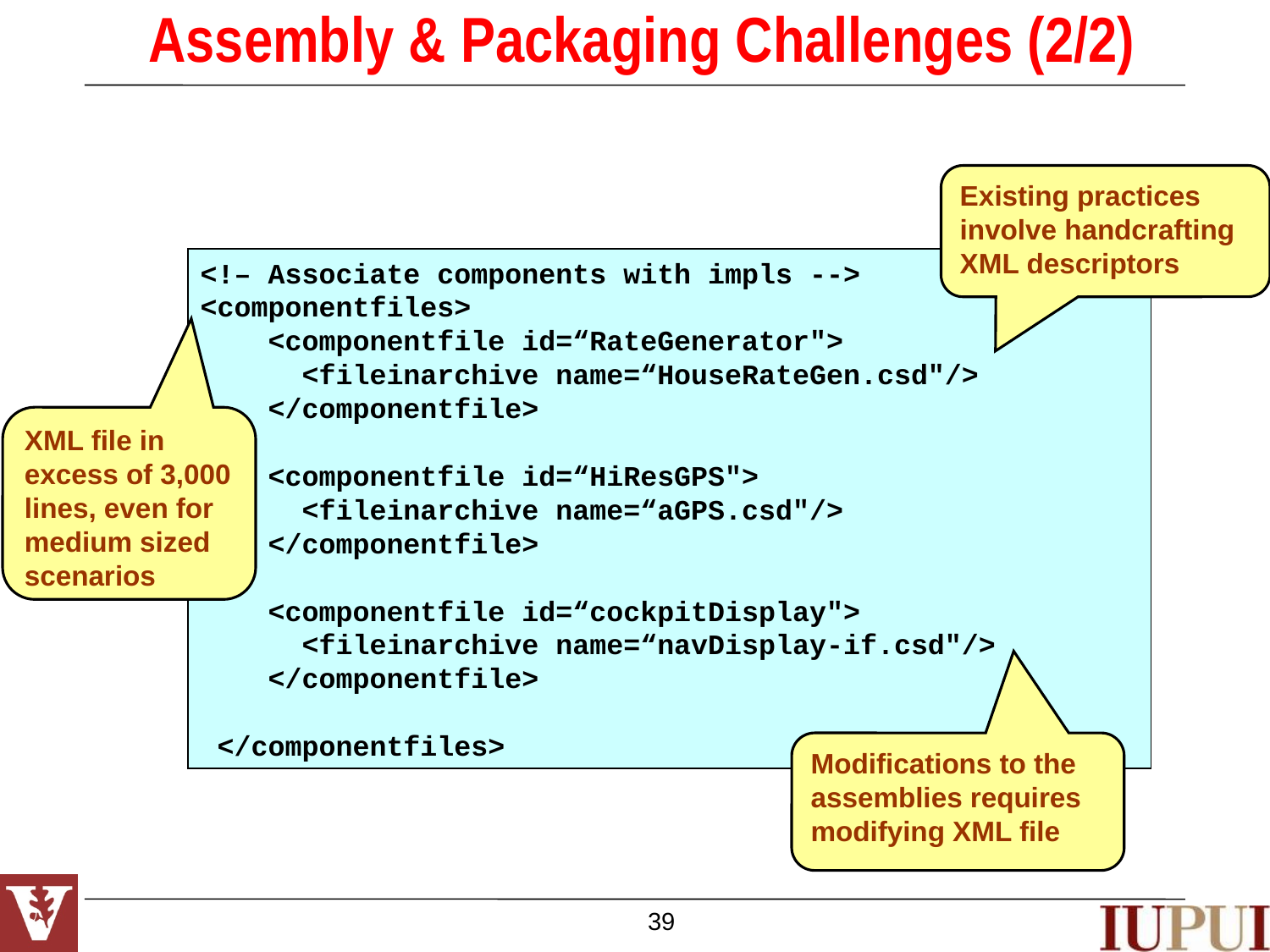

# Assembly & Packaging Challenges (2/2)
Existing practices involve handcrafting XML descriptors
<!– Associate components with impls -->
<componentfiles>
    <componentfile id=“RateGenerator">
      <fileinarchive name=“HouseRateGen.csd"/>
    </componentfile>
    <componentfile id=“HiResGPS">
      <fileinarchive name=“aGPS.csd"/>
    </componentfile>
    <componentfile id=“cockpitDisplay">
      <fileinarchive name=“navDisplay-if.csd"/>
    </componentfile>
 </componentfiles>
XML file in excess of 3,000 lines, even for medium sized scenarios
Modifications to the assemblies requires modifying XML file
39